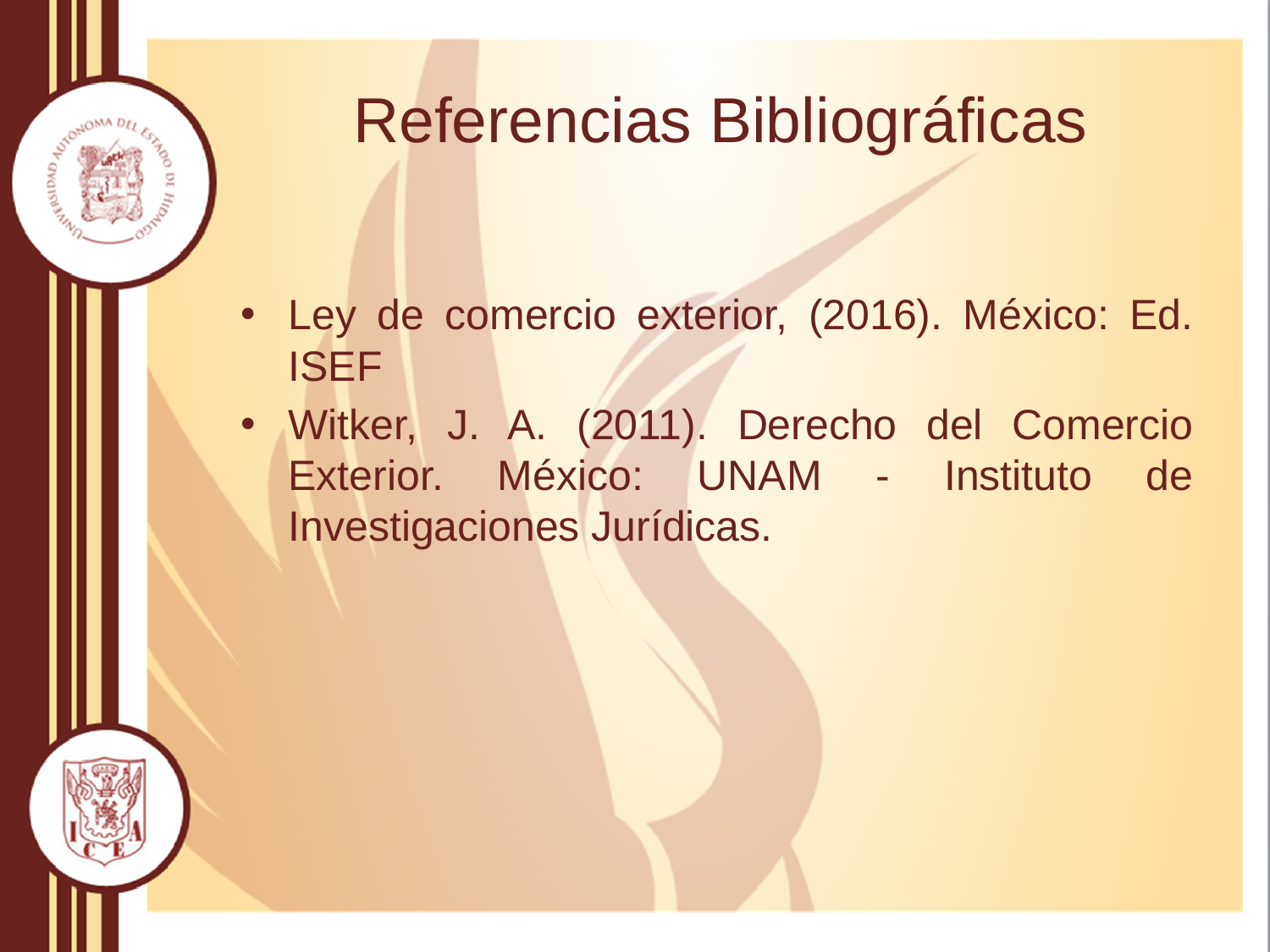

# Referencias Bibliográficas

Ley de comercio exterior, (2016). México: Ed. ISEF
Witker, J. A. (2011). Derecho del Comercio Exterior. México: UNAM - Instituto de Investigaciones Jurídicas.